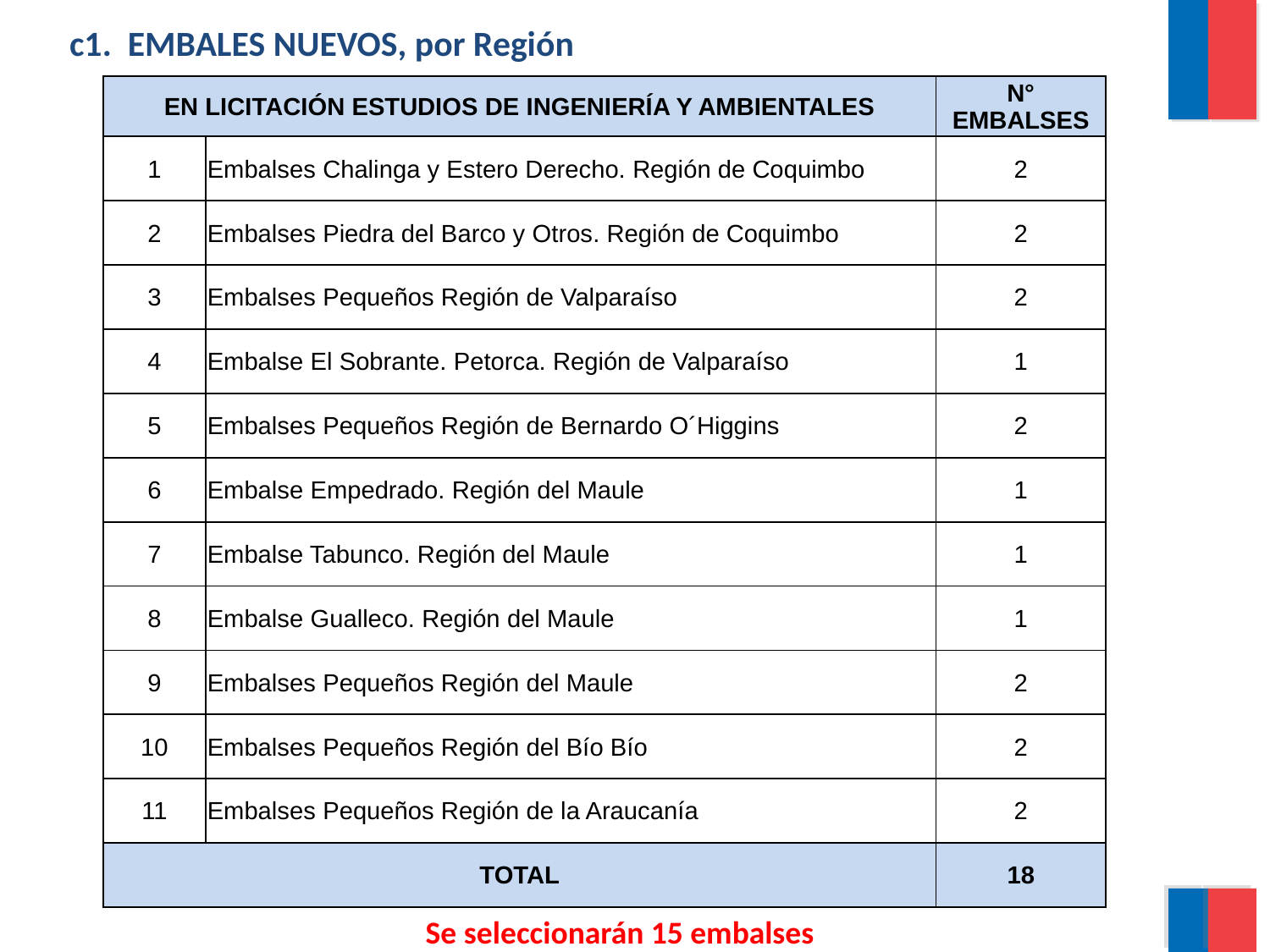

c1.  EMBALES NUEVOS, por Región
| EN LICITACIÓN ESTUDIOS DE INGENIERÍA Y AMBIENTALES |  | N° EMBALSES |
| --- | --- | --- |
| 1 | Embalses Chalinga y Estero Derecho. Región de Coquimbo | 2 |
| 2 | Embalses Piedra del Barco y Otros. Región de Coquimbo | 2 |
| 3 | Embalses Pequeños Región de Valparaíso | 2 |
| 4 | Embalse El Sobrante. Petorca. Región de Valparaíso | 1 |
| 5 | Embalses Pequeños Región de Bernardo O´Higgins | 2 |
| 6 | Embalse Empedrado. Región del Maule | 1 |
| 7 | Embalse Tabunco. Región del Maule | 1 |
| 8 | Embalse Gualleco. Región del Maule | 1 |
| 9 | Embalses Pequeños Región del Maule | 2 |
| 10 | Embalses Pequeños Región del Bío Bío | 2 |
| 11 | Embalses Pequeños Región de la Araucanía | 2 |
| TOTAL |  | 18 |
Se seleccionarán 15 embalses